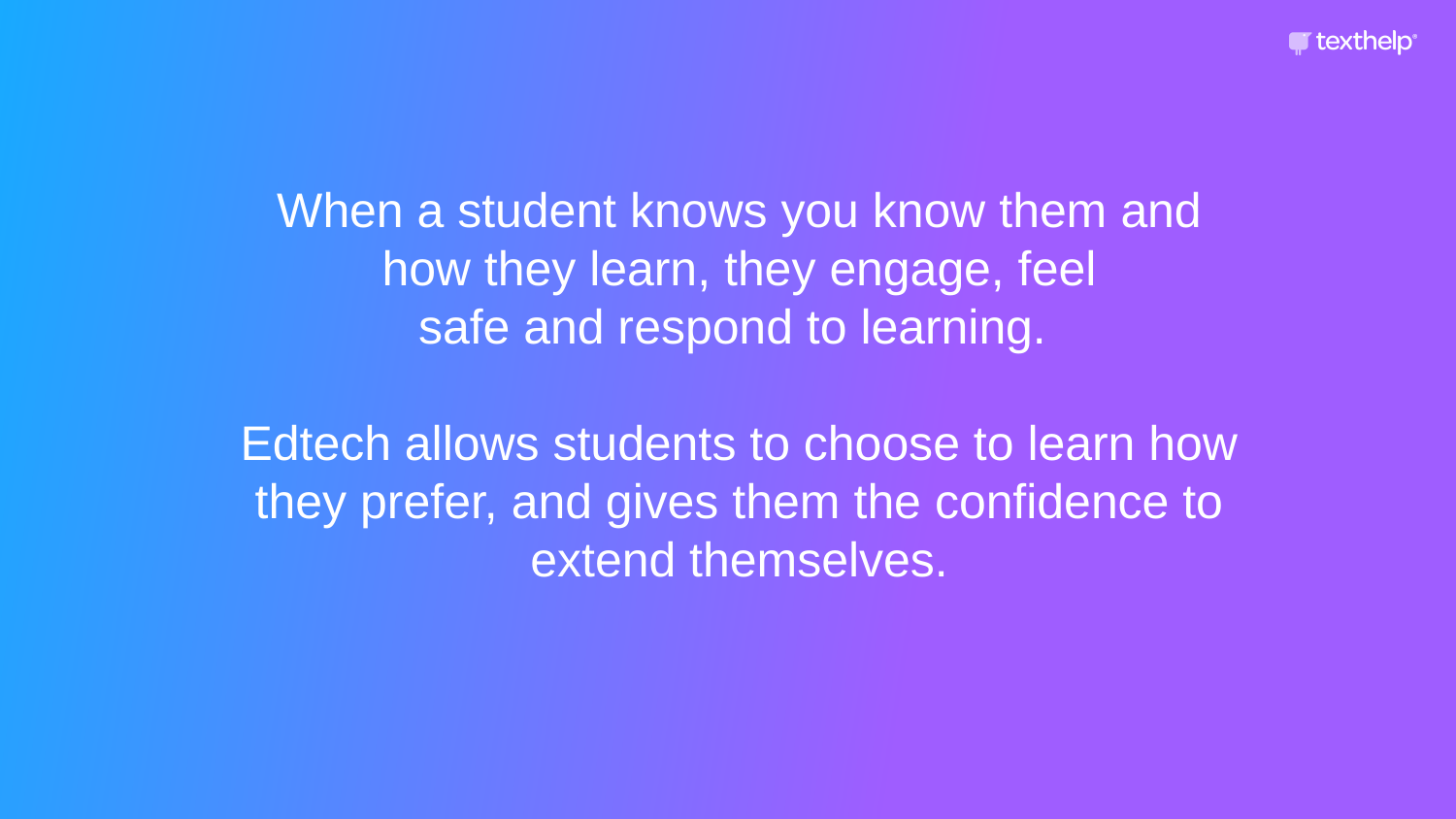

When a student knows you know them and how they learn, they engage, feel
safe and respond to learning.

Edtech allows students to choose to learn how they prefer, and gives them the confidence to extend themselves.